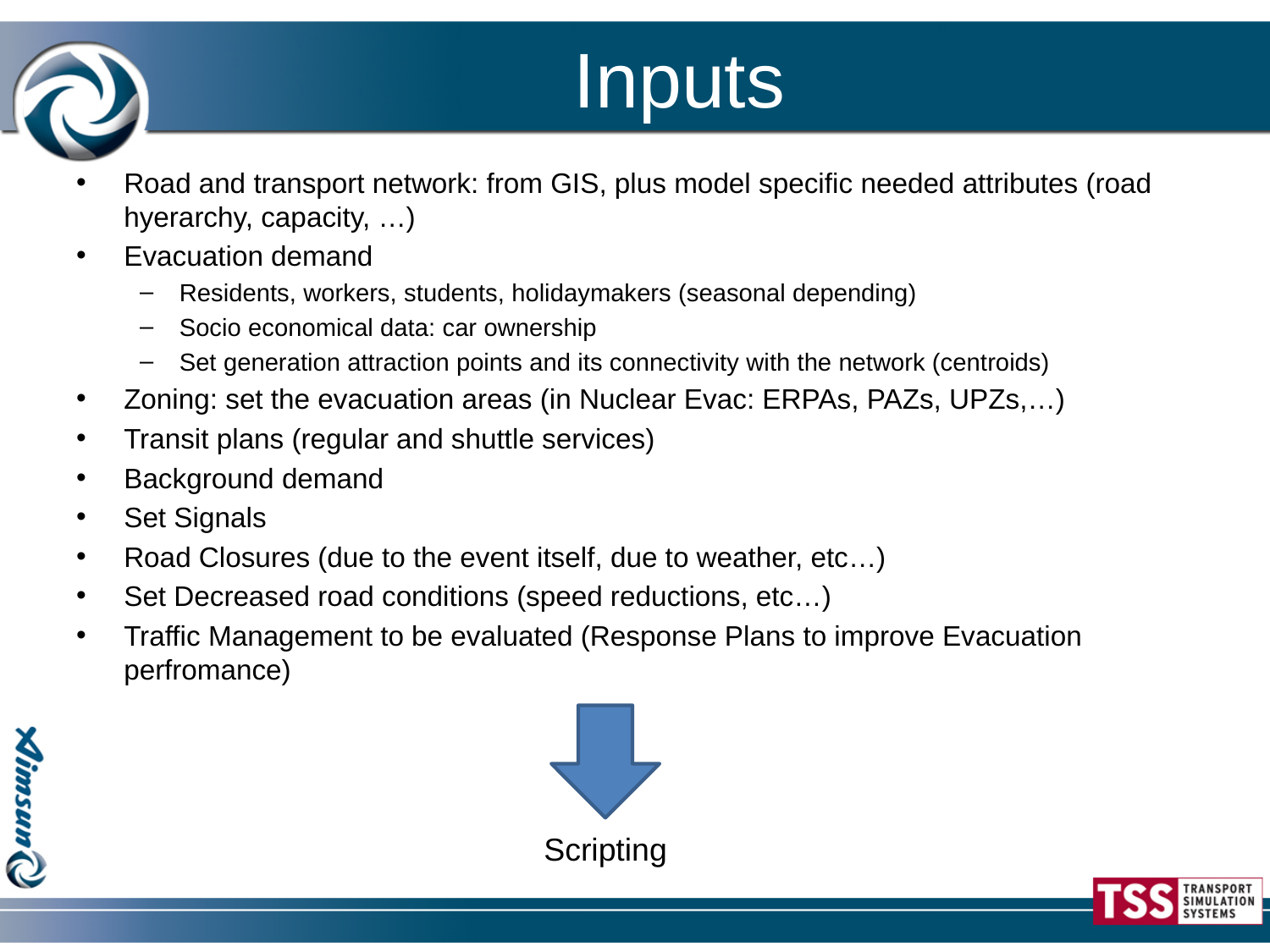

# Inputs
Road and transport network: from GIS, plus model specific needed attributes (road hyerarchy, capacity, …)
Evacuation demand
Residents, workers, students, holidaymakers (seasonal depending)
Socio economical data: car ownership
Set generation attraction points and its connectivity with the network (centroids)
Zoning: set the evacuation areas (in Nuclear Evac: ERPAs, PAZs, UPZs,…)
Transit plans (regular and shuttle services)
Background demand
Set Signals
Road Closures (due to the event itself, due to weather, etc…)
Set Decreased road conditions (speed reductions, etc…)
Traffic Management to be evaluated (Response Plans to improve Evacuation perfromance)

Scripting